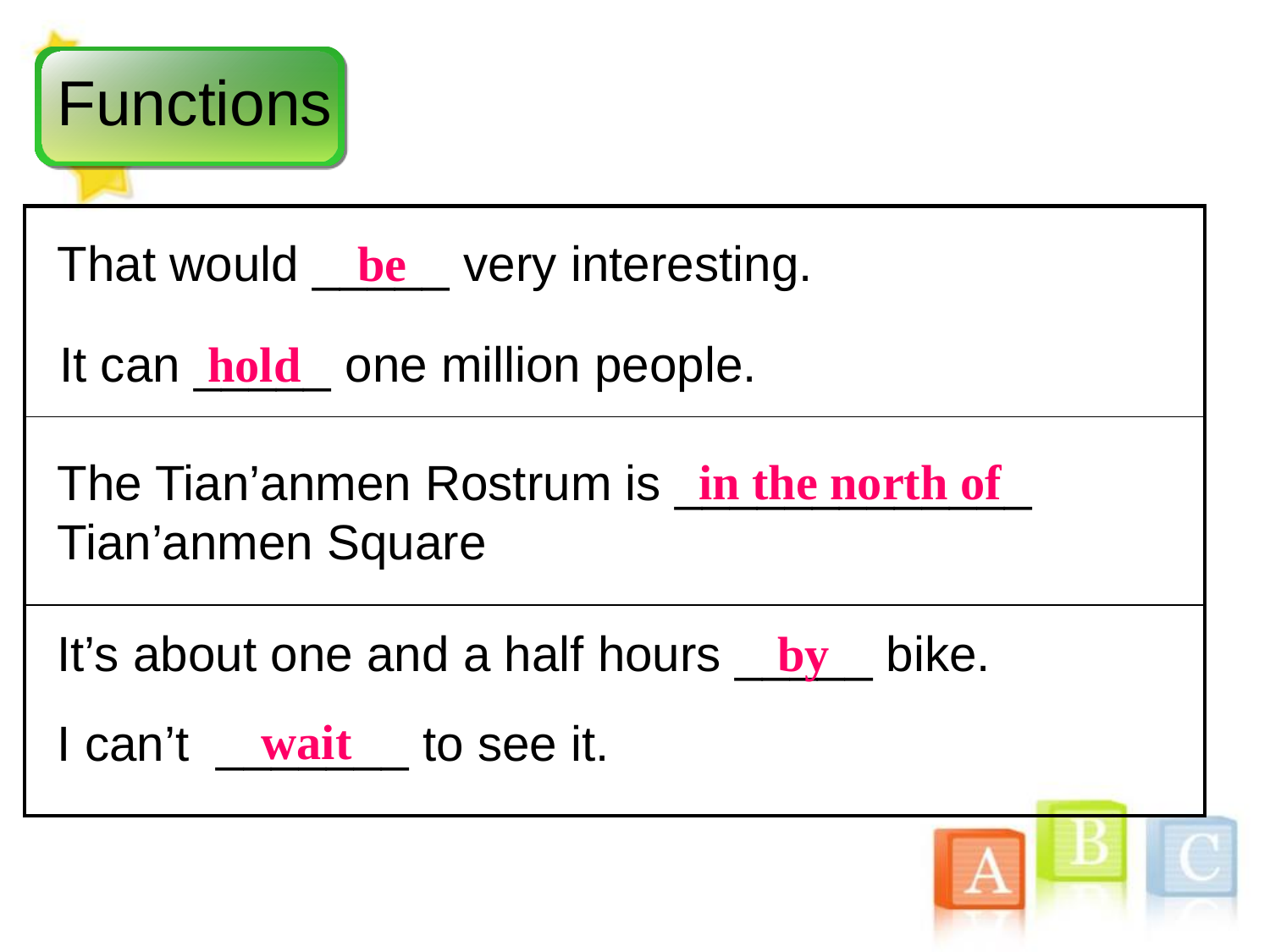

Functions
|  |
| --- |
|  |
|  |
That would _____ very interesting.
be
It can _____ one million people.
hold
in the north of
The Tian’anmen Rostrum is _____________ Tian’anmen Square
It’s about one and a half hours _____ bike.
by
wait
I can’t  _______ to see it.